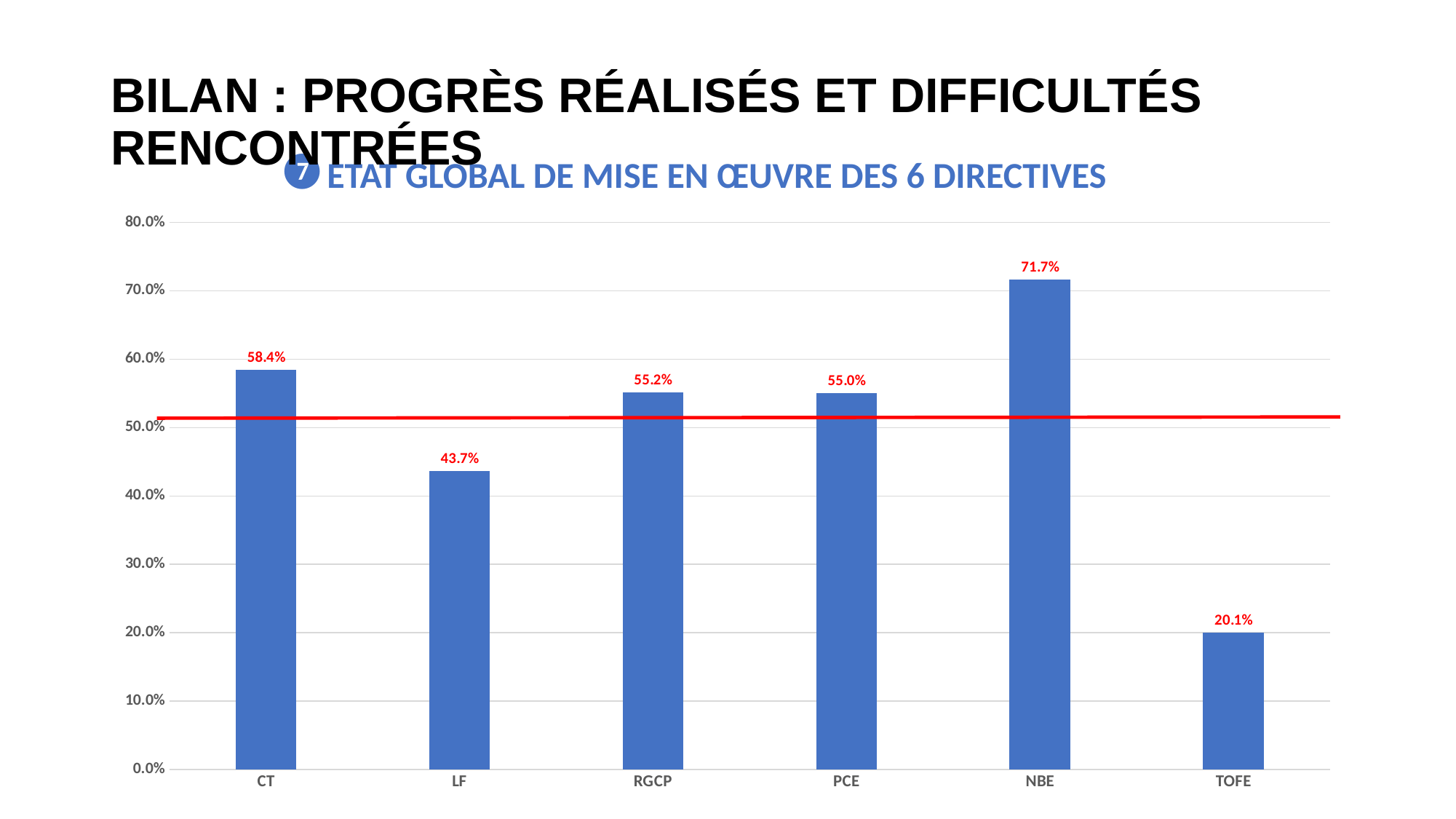

# Bilan : Progrès réalisés et difficultés rencontrées
ETAT GLOBAL DE MISE EN ŒUVRE DES 6 DIRECTIVES

### Chart

| Category | 2022 |
|---|---|
| CT | 0.5844444444444444 |
| LF | 0.43673093518295847 |
| RGCP | 0.551678845369751 |
| PCE | 0.5502314814814815 |
| NBE | 0.7165277777777778 |
| TOFE | 0.2005050505050505 |